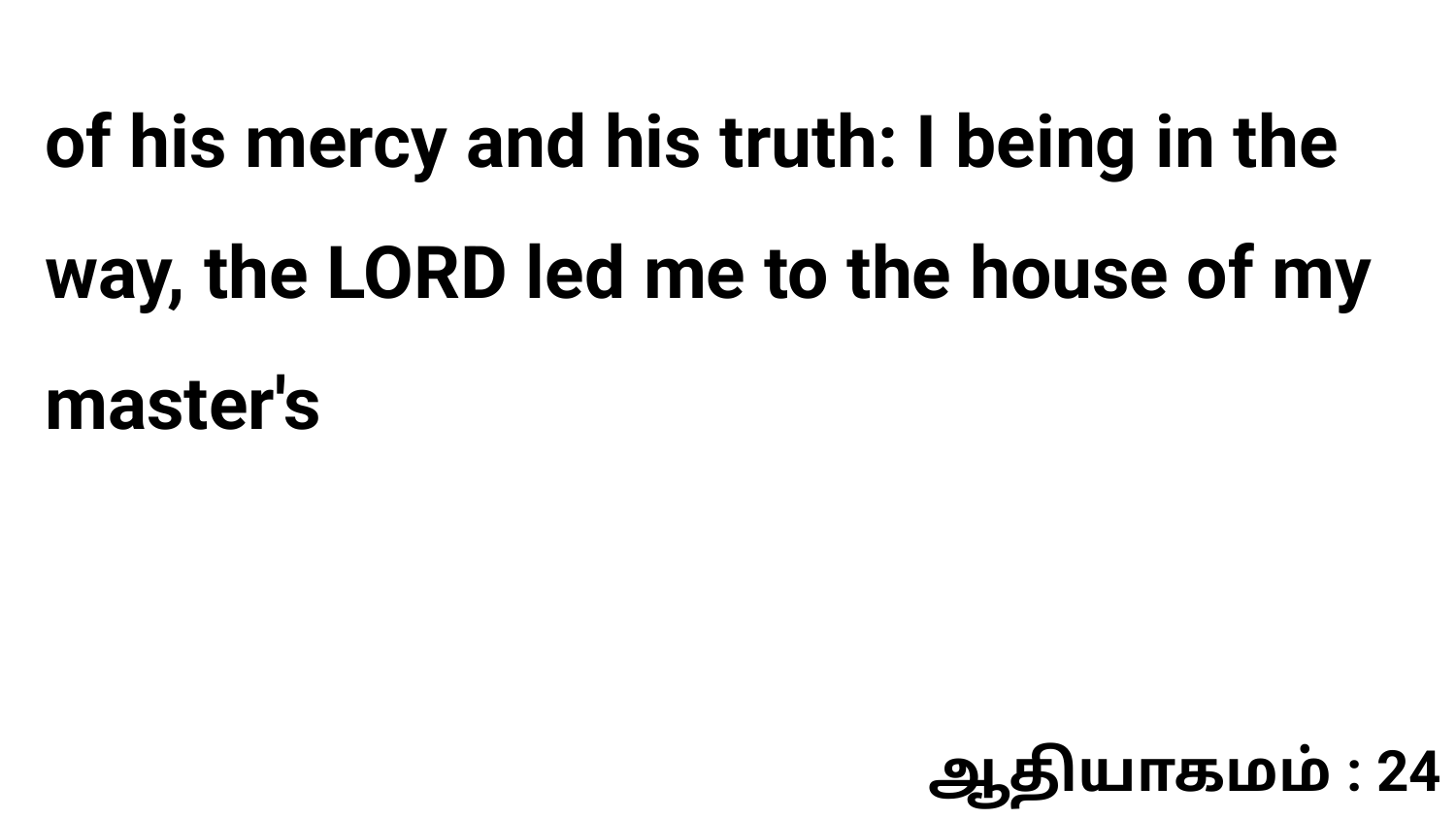

of his mercy and his truth: I being in the way, the LORD led me to the house of my master's
ஆதியாகமம் : 24